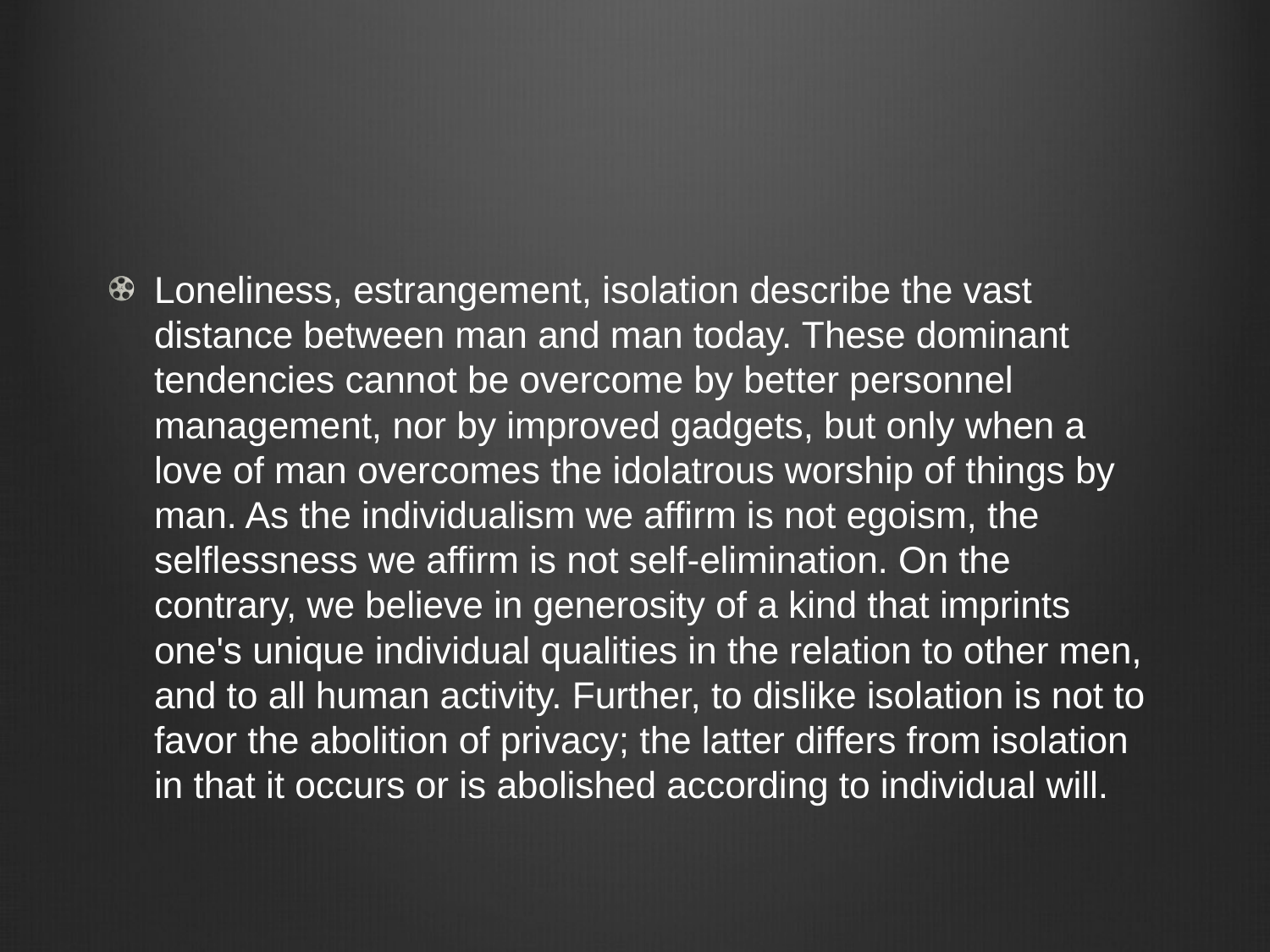

#
Loneliness, estrangement, isolation describe the vast distance between man and man today. These dominant tendencies cannot be overcome by better personnel management, nor by improved gadgets, but only when a love of man overcomes the idolatrous worship of things by man. As the individualism we affirm is not egoism, the selflessness we affirm is not self-elimination. On the contrary, we believe in generosity of a kind that imprints one's unique individual qualities in the relation to other men, and to all human activity. Further, to dislike isolation is not to favor the abolition of privacy; the latter differs from isolation in that it occurs or is abolished according to individual will.